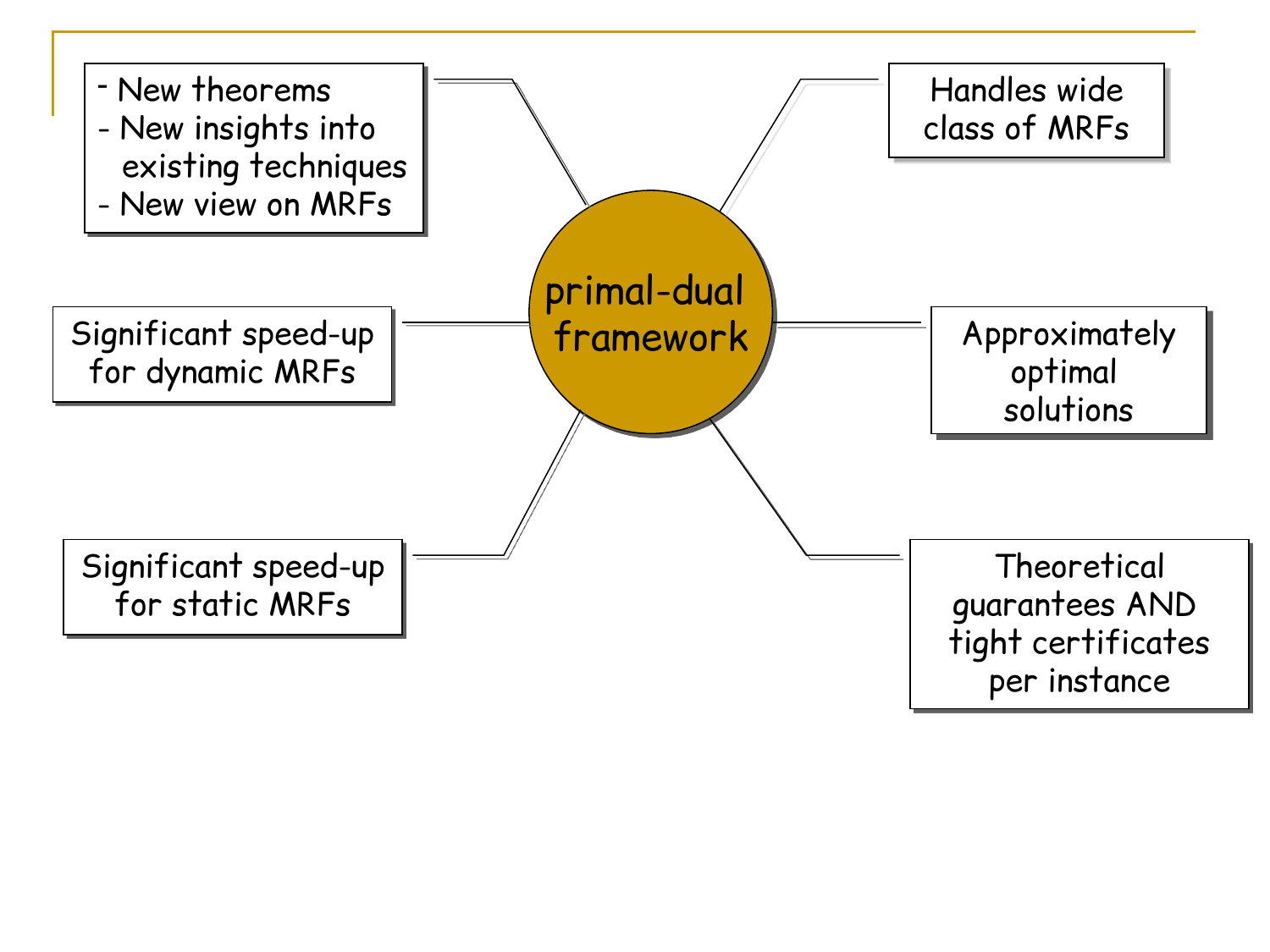

New theorems
- New insights into
	existing techniques
- New view on MRFs
Handles wide class of MRFs
primal-dual
framework
Significant speed-up
for dynamic MRFs
Approximately
optimal
solutions
Significant speed-up
for static MRFs
Theoretical guarantees AND
tight certificates
per instance